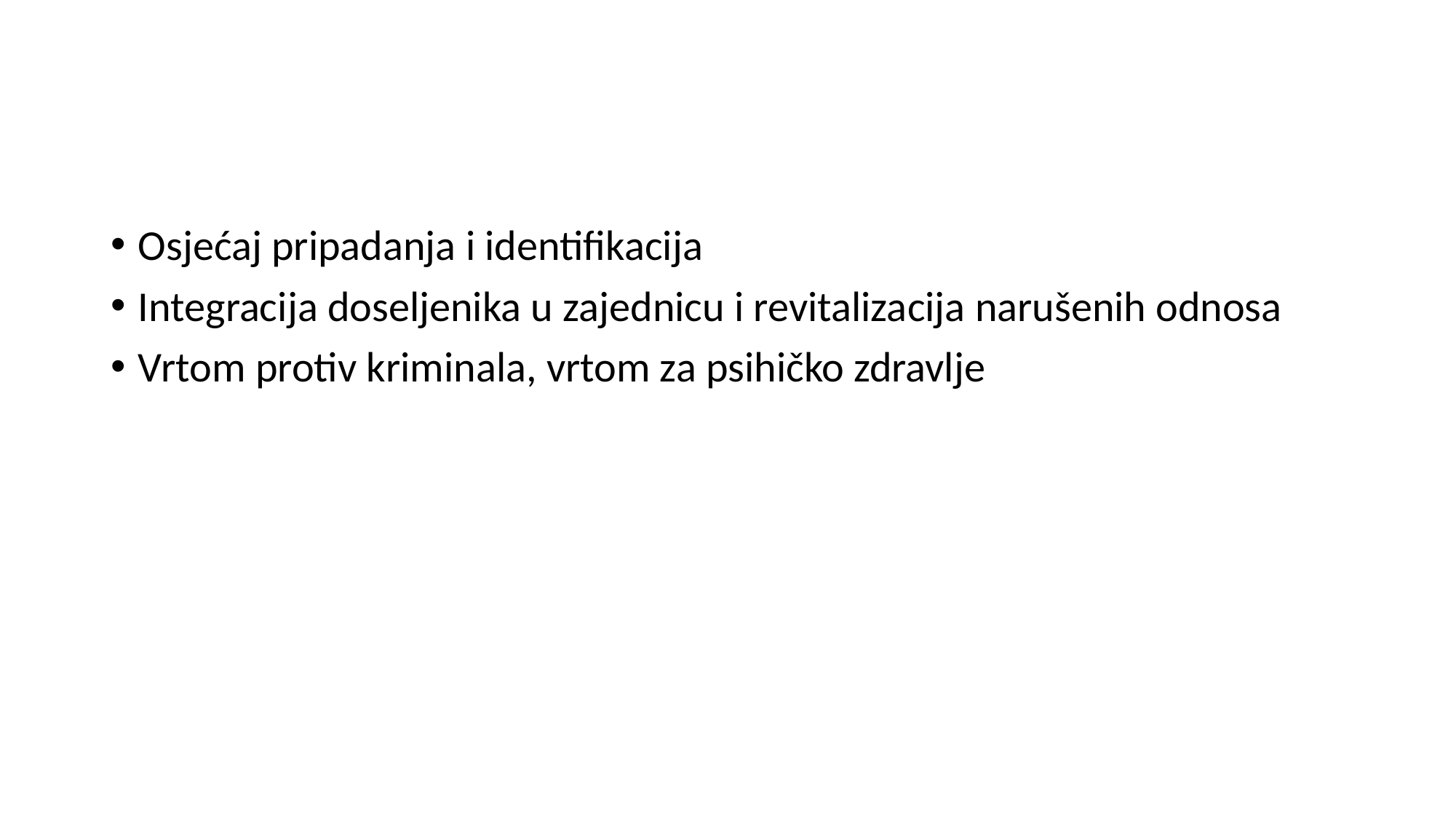

#
Osjećaj pripadanja i identifikacija
Integracija doseljenika u zajednicu i revitalizacija narušenih odnosa
Vrtom protiv kriminala, vrtom za psihičko zdravlje